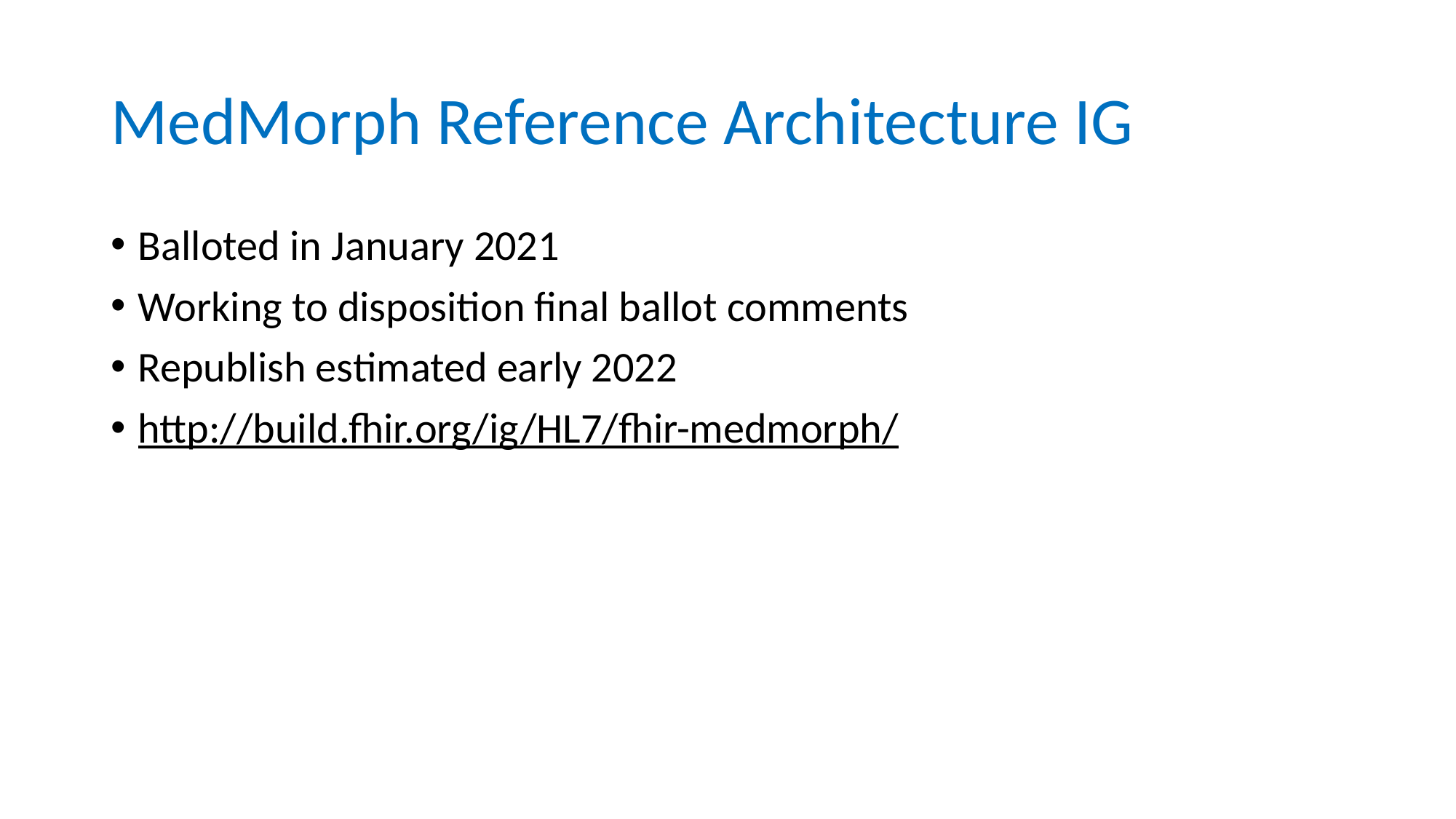

# MedMorph Reference Architecture IG
Balloted in January 2021
Working to disposition final ballot comments
Republish estimated early 2022
http://build.fhir.org/ig/HL7/fhir-medmorph/